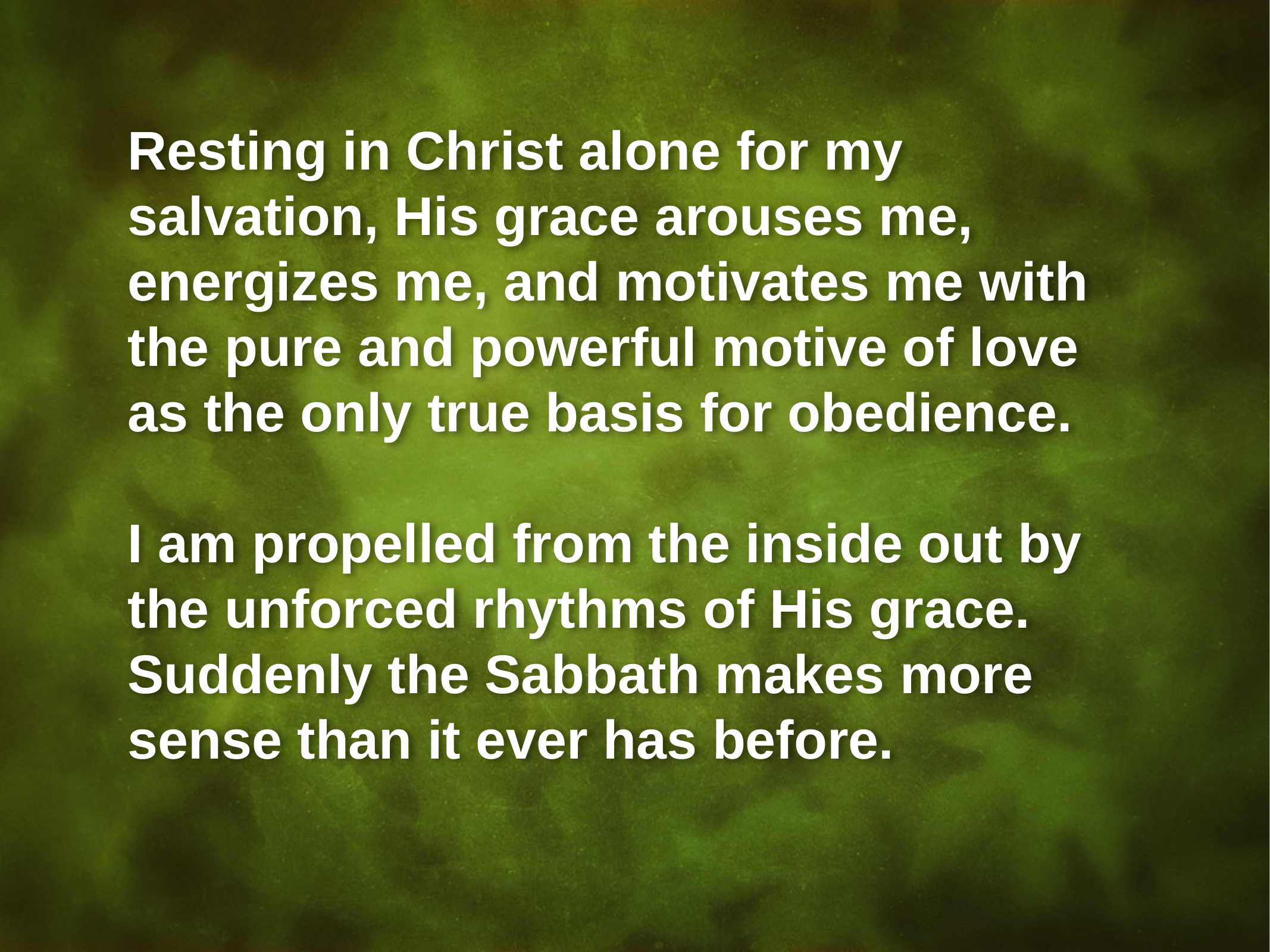

Resting in Christ alone for my salvation, His grace arouses me, energizes me, and motivates me with the pure and powerful motive of love as the only true basis for obedience.

I am propelled from the inside out by the unforced rhythms of His grace. Suddenly the Sabbath makes more sense than it ever has before.